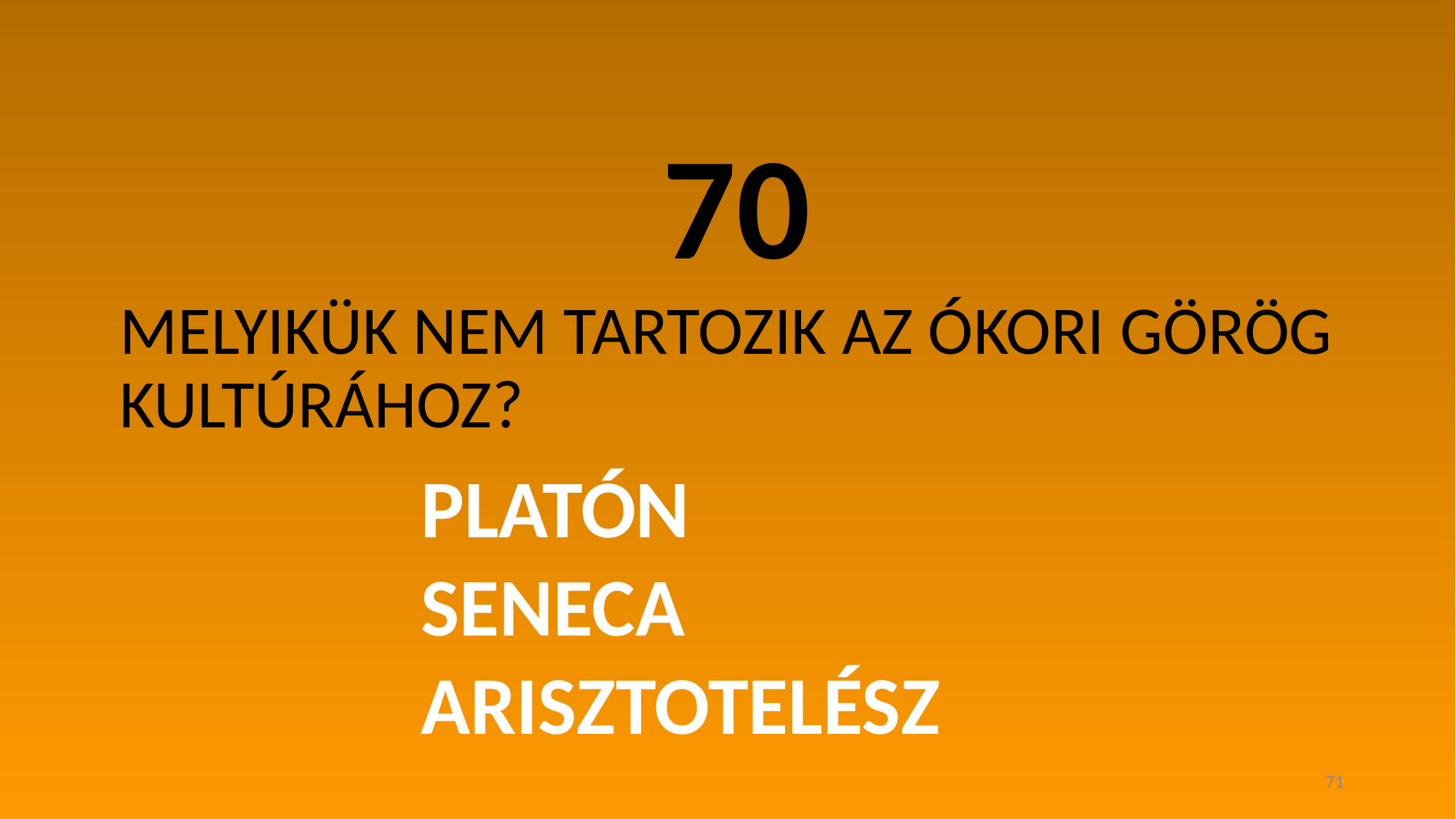

70
# MELYIKÜK NEM TARTOZIK AZ ÓKORI GÖRÖG KULTÚRÁHOZ?
PLATÓN
SENECA
ARISZTOTELÉSZ
71